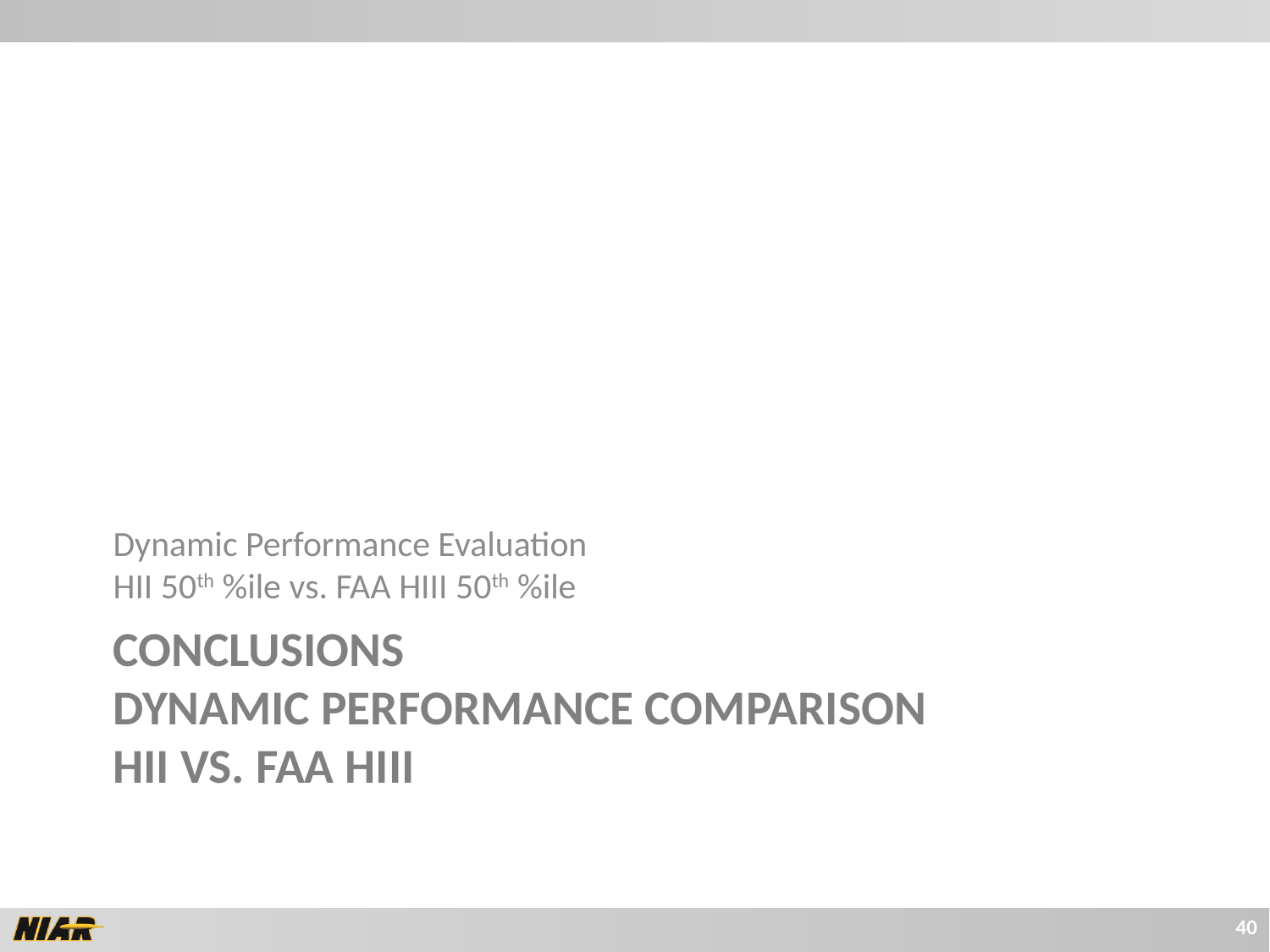

Dynamic Performance Evaluation
HII 50th %ile vs. FAA HIII 50th %ile
# Conclusions Dynamic Performance Comparison HII vs. FAA HIII
40